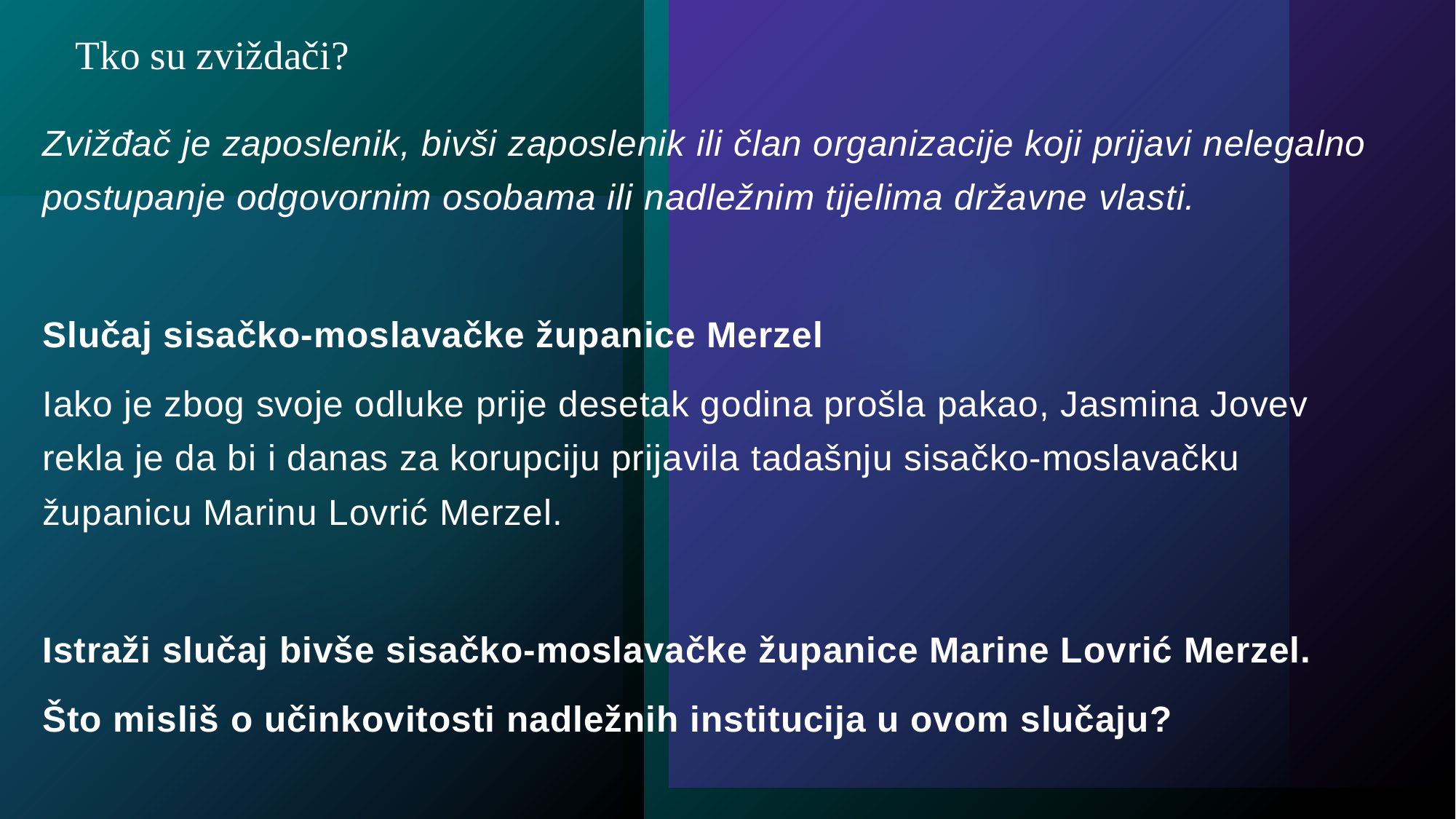

# Tko su zviždači?
Zvižđač je zaposlenik, bivši zaposlenik ili član organizacije koji prijavi nelegalno postupanje odgovornim osobama ili nadležnim tijelima državne vlasti.

Slučaj sisačko-moslavačke županice Merzel
Iako je zbog svoje odluke prije desetak godina prošla pakao, Jasmina Jovev rekla je da bi i danas za korupciju prijavila tadašnju sisačko-moslavačku županicu Marinu Lovrić Merzel.

Istraži slučaj bivše sisačko-moslavačke županice Marine Lovrić Merzel.
Što misliš o učinkovitosti nadležnih institucija u ovom slučaju?